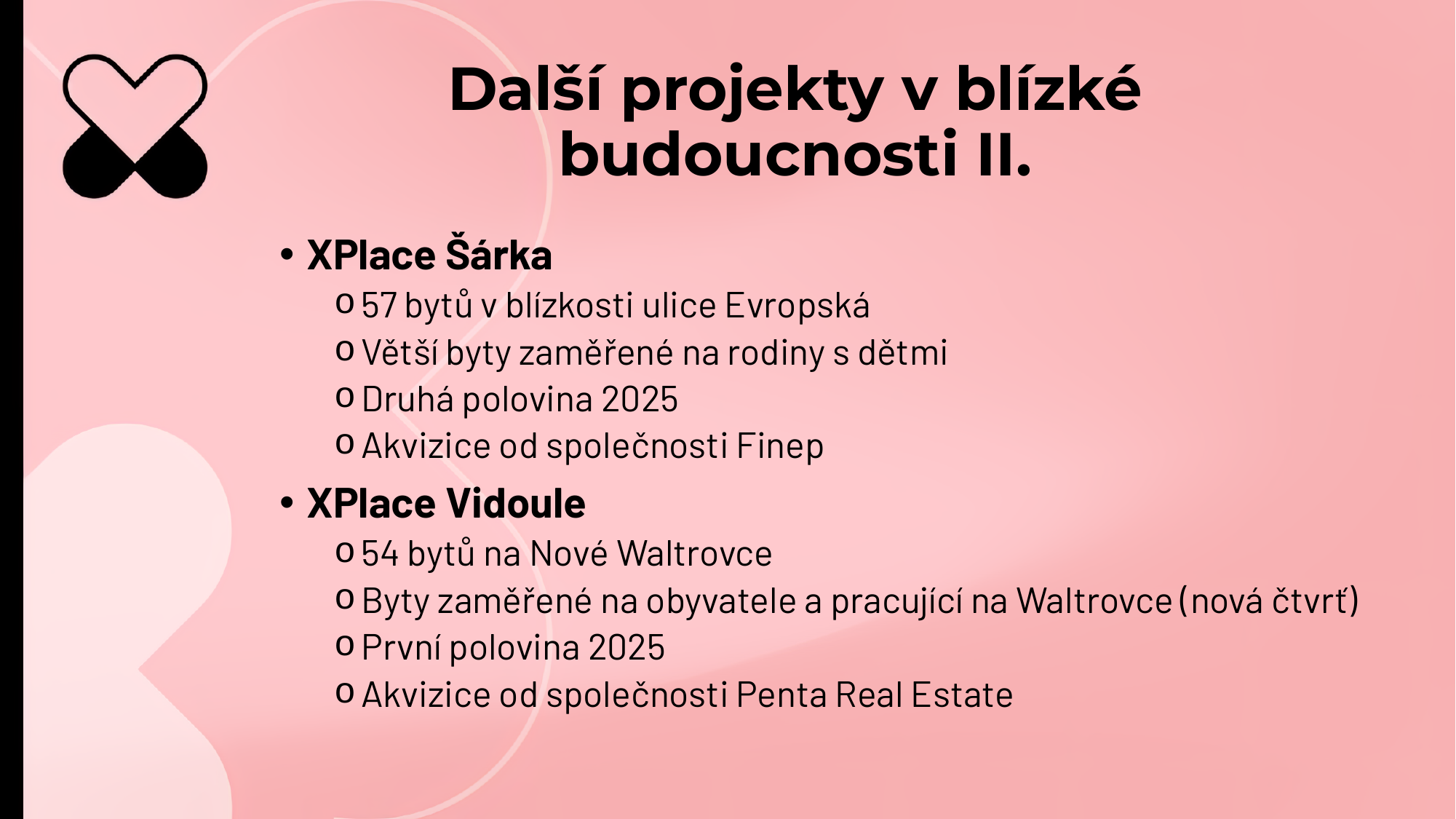

# Další projekty v blízké budoucnosti II.
XPlace Šárka
57 bytů v blízkosti ulice Evropská
Větší byty zaměřené na rodiny s dětmi
Druhá polovina 2025
Akvizice od společnosti Finep
XPlace Vidoule
54 bytů na Nové Waltrovce
Byty zaměřené na obyvatele a pracující na Waltrovce (nová čtvrť)
První polovina 2025
Akvizice od společnosti Penta Real Estate